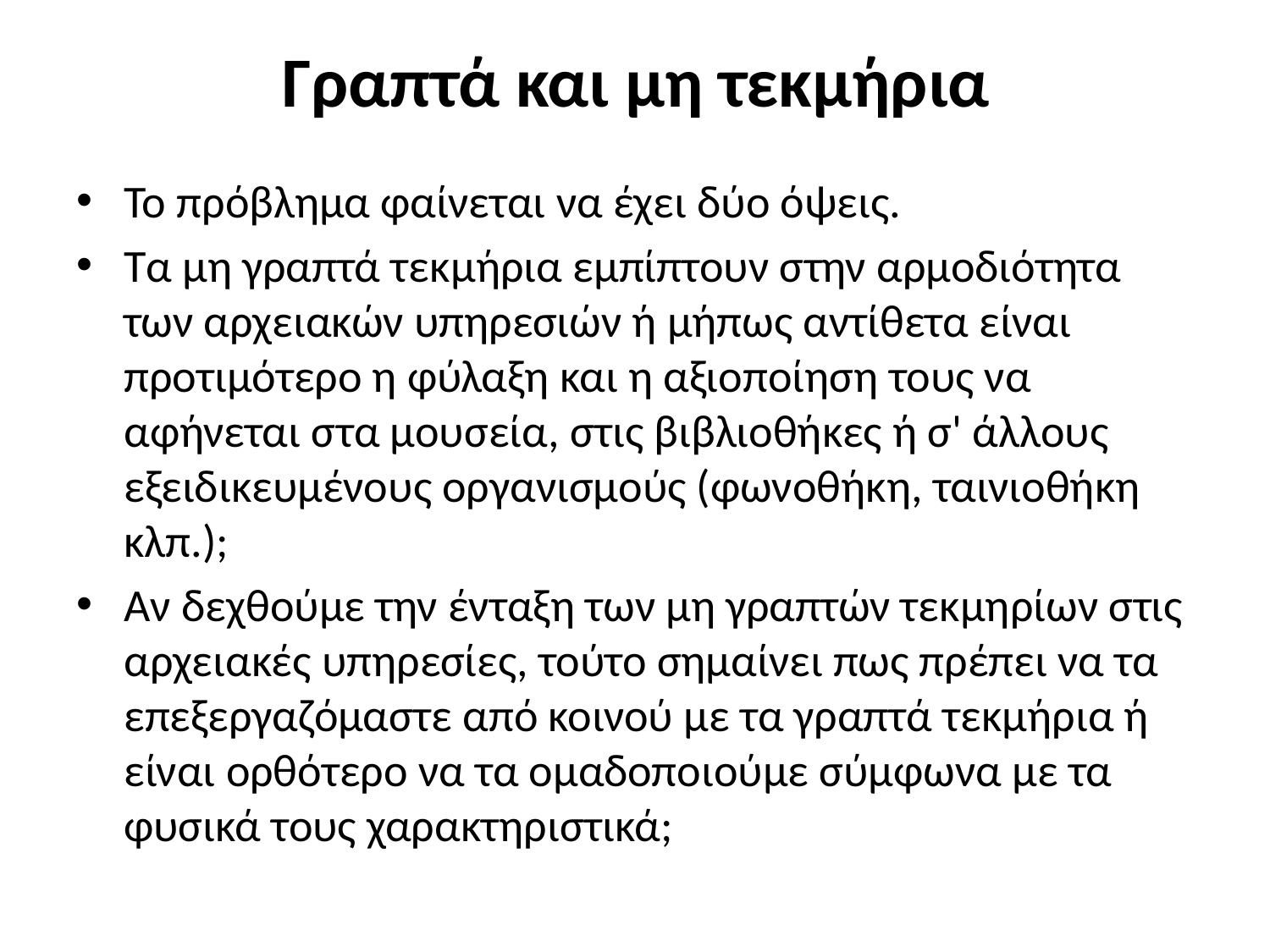

# Γραπτά και μη τεκμήρια
Το πρόβλημα φαίνεται να έχει δύο όψεις.
Τα μη γραπτά τεκμήρια εμπίπτουν στην αρμοδιότητα των αρχειακών υπηρεσιών ή μήπως αντίθετα είναι προτιμότερο η φύλαξη και η αξιοποίηση τους να αφήνεται στα μουσεία, στις βιβλιοθήκες ή σ' άλλους εξειδικευμένους οργανισμούς (φωνοθήκη, ταινιοθήκη κλπ.);
Αν δεχθούμε την ένταξη των μη γραπτών τεκμηρίων στις αρχειακές υπηρεσίες, τούτο σημαίνει πως πρέπει να τα επεξεργαζόμαστε από κοινού με τα γραπτά τεκμήρια ή είναι ορθότερο να τα ομαδοποιούμε σύμφωνα με τα φυσικά τους χαρακτηριστικά;